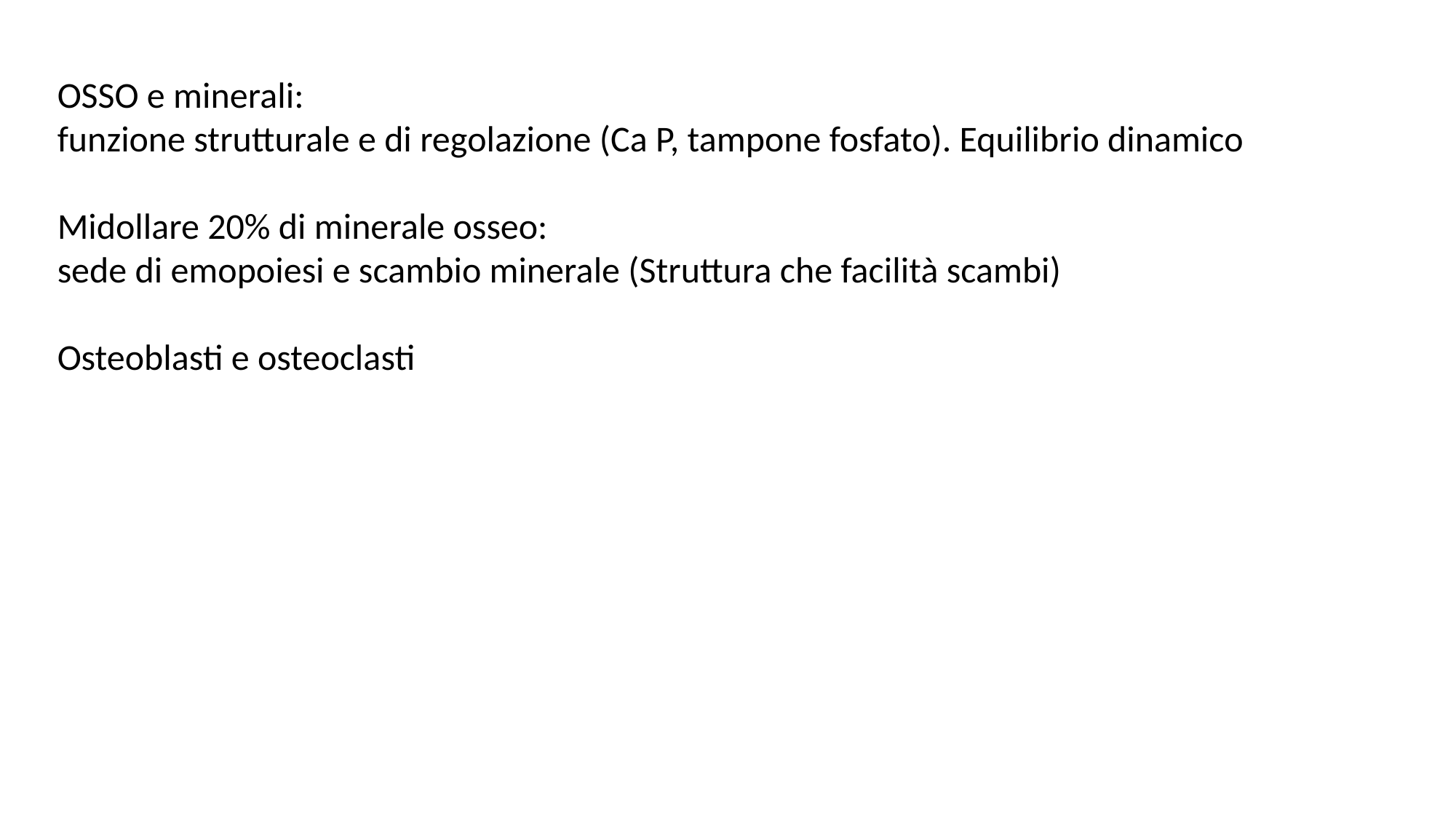

OSSO e minerali:
funzione strutturale e di regolazione (Ca P, tampone fosfato). Equilibrio dinamico

Midollare 20% di minerale osseo:
sede di emopoiesi e scambio minerale (Struttura che facilità scambi)

Osteoblasti e osteoclasti